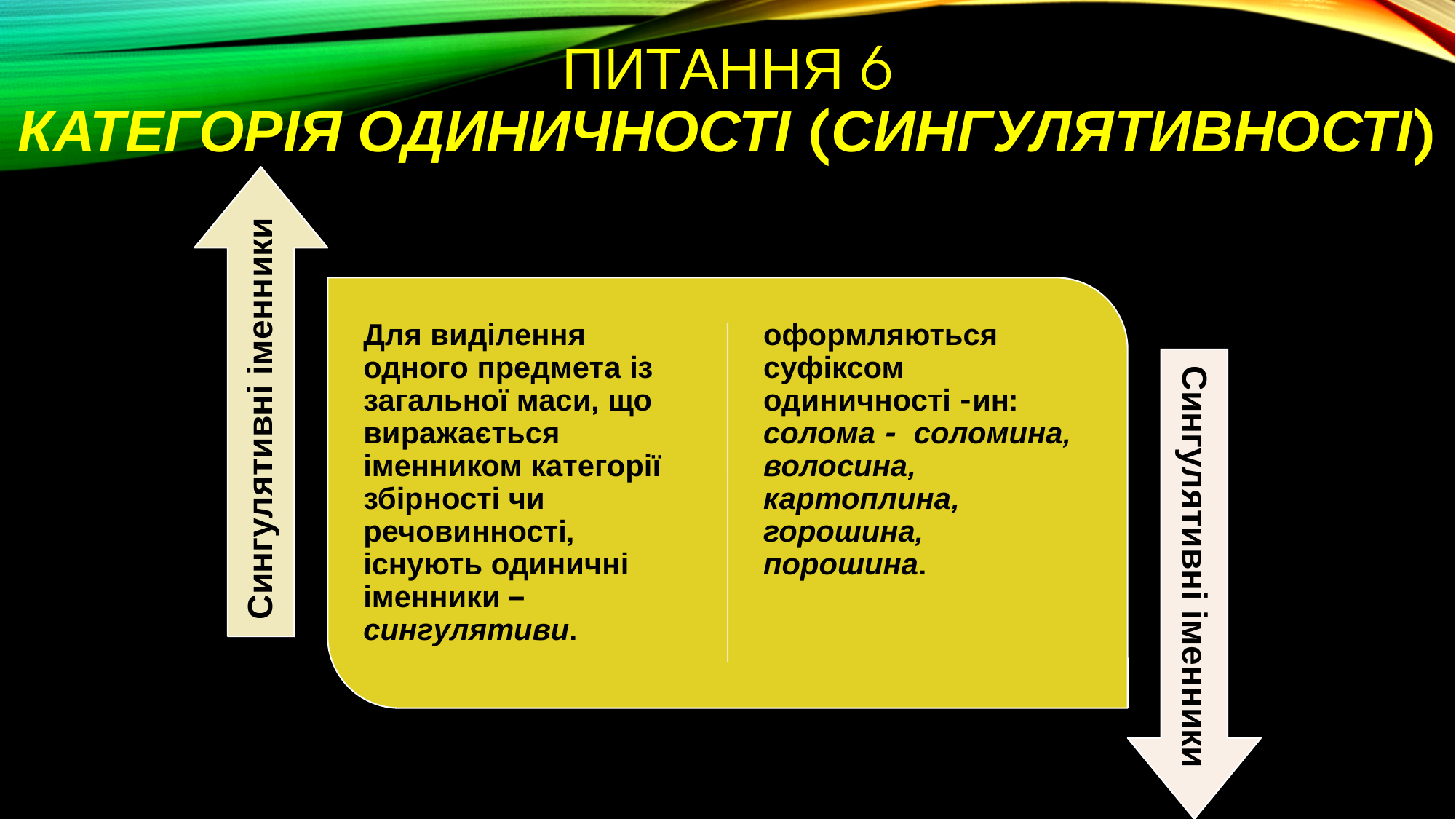

# Питання 6 Категорія одиничності (сингулятивності)
Для виділення одного предмета із загальної маси, що виражається іменником категорії збірності чи речовинності, існують одиничні іменники – сингулятиви.
оформляються суфіксом одиничності -ин: солома -  соломина, волосина, картоплина, горошина, порошина.

Сингулятивні іменники
Сингулятивні іменники